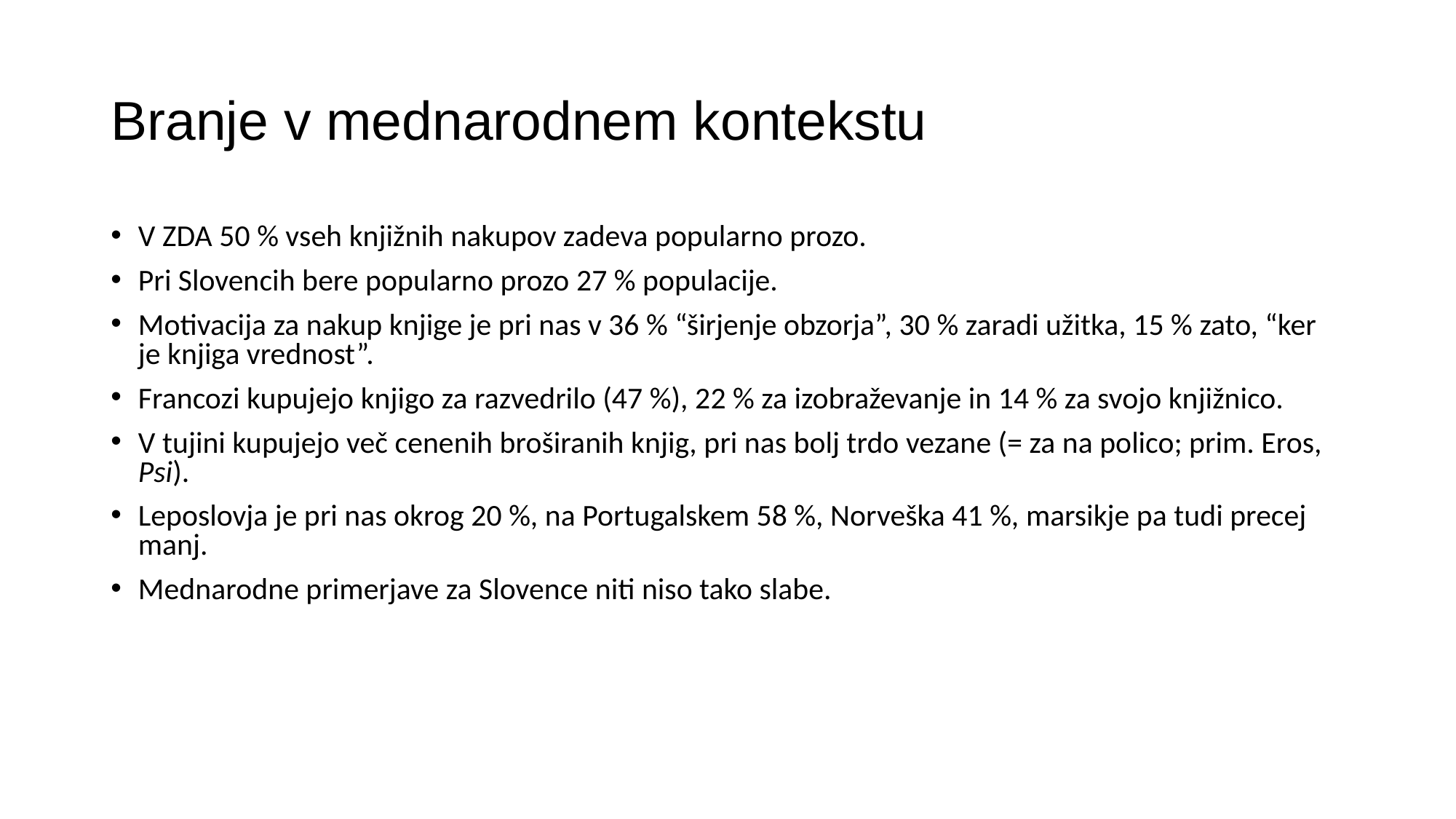

# Branje v mednarodnem kontekstu
V ZDA 50 % vseh knjižnih nakupov zadeva popularno prozo.
Pri Slovencih bere popularno prozo 27 % populacije.
Motivacija za nakup knjige je pri nas v 36 % “širjenje obzorja”, 30 % zaradi užitka, 15 % zato, “ker je knjiga vrednost”.
Francozi kupujejo knjigo za razvedrilo (47 %), 22 % za izobraževanje in 14 % za svojo knjižnico.
V tujini kupujejo več cenenih broširanih knjig, pri nas bolj trdo vezane (= za na polico; prim. Eros, Psi).
Leposlovja je pri nas okrog 20 %, na Portugalskem 58 %, Norveška 41 %, marsikje pa tudi precej manj.
Mednarodne primerjave za Slovence niti niso tako slabe.